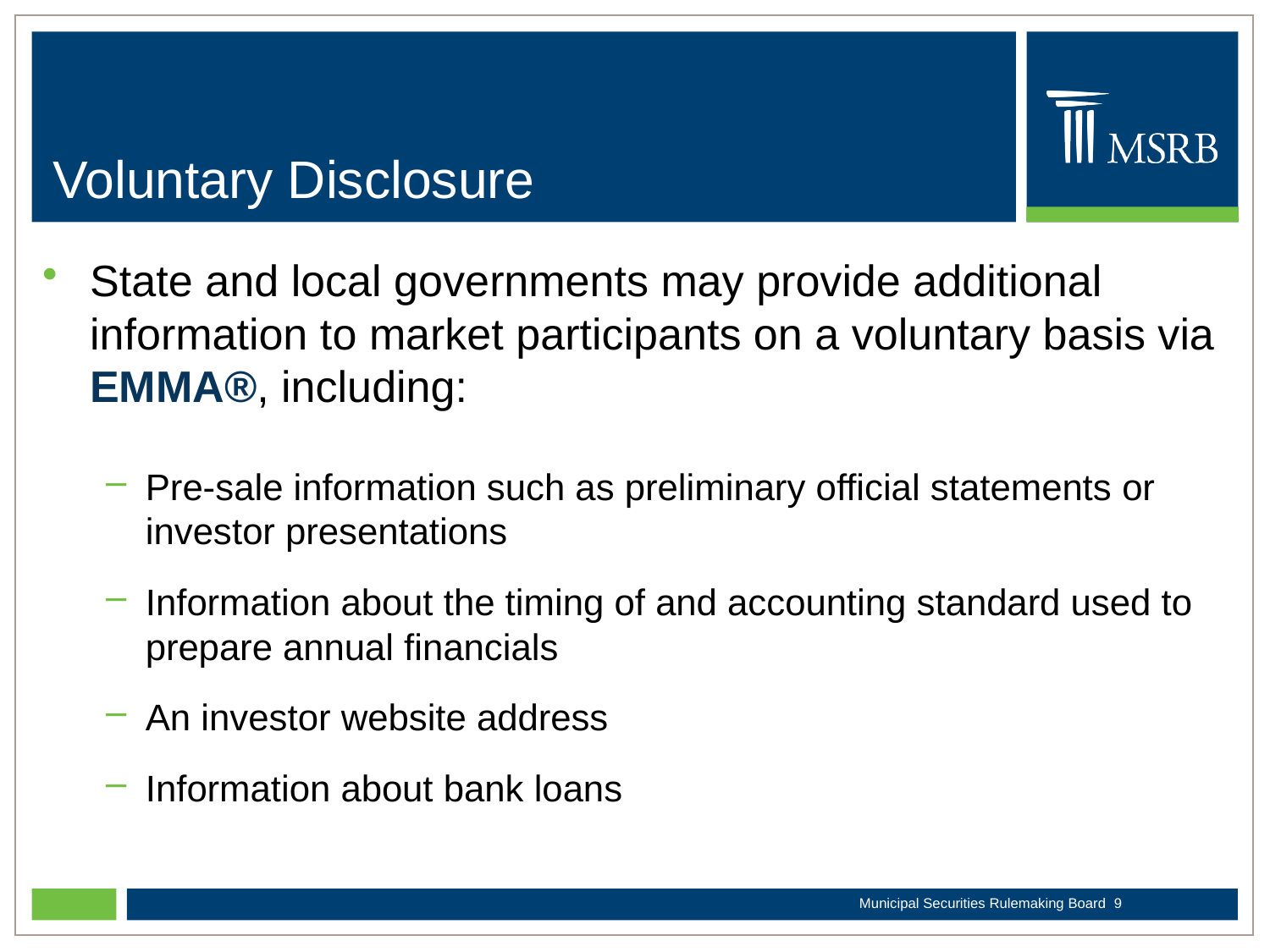

# Voluntary Disclosure
State and local governments may provide additional information to market participants on a voluntary basis via EMMA®, including:
Pre-sale information such as preliminary official statements or investor presentations
Information about the timing of and accounting standard used to prepare annual financials
An investor website address
Information about bank loans
Municipal Securities Rulemaking Board  9